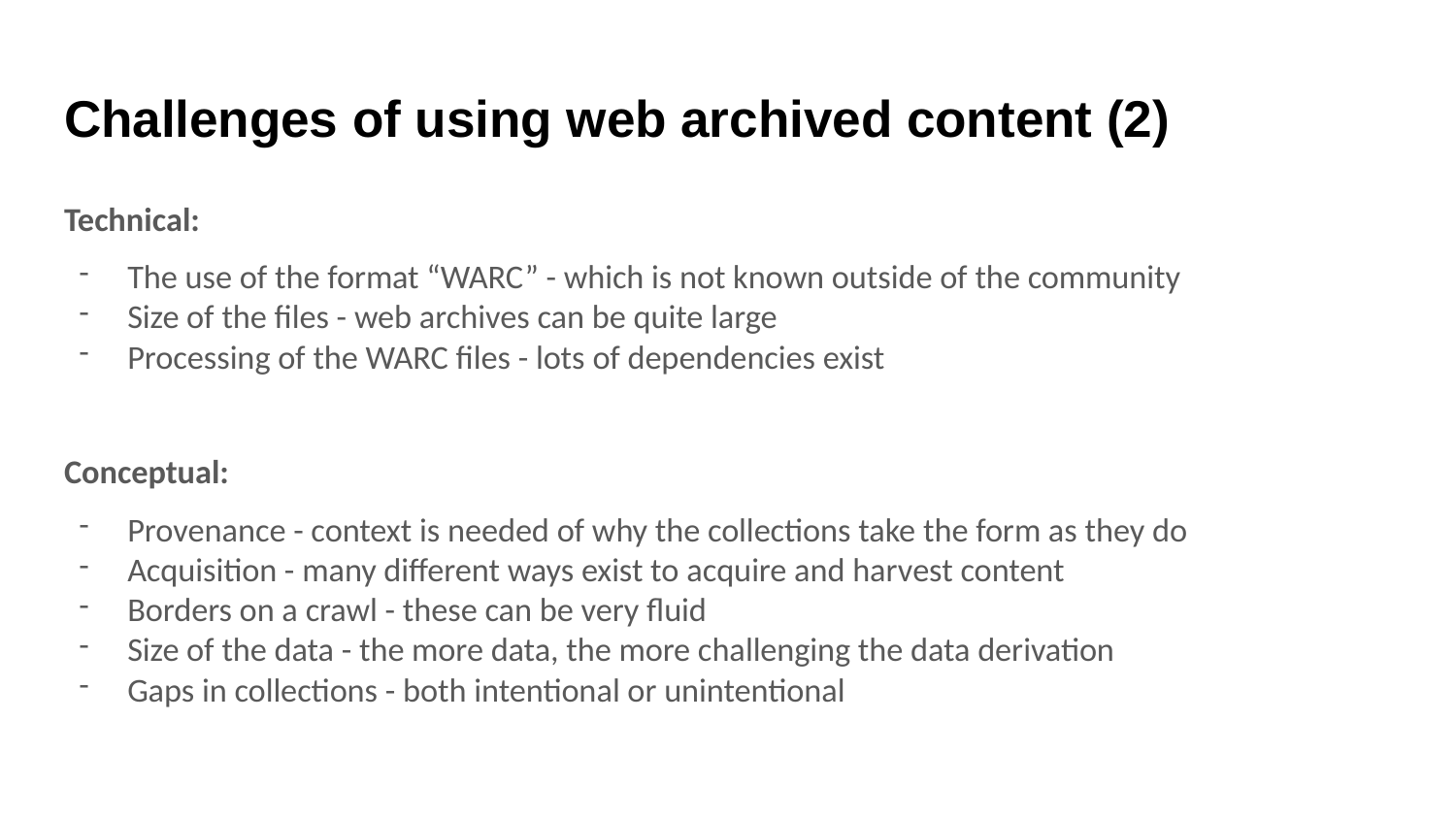

# Challenges of using web archived content (2)
Technical:
The use of the format “WARC” - which is not known outside of the community
Size of the files - web archives can be quite large
Processing of the WARC files - lots of dependencies exist

Conceptual:
Provenance - context is needed of why the collections take the form as they do
Acquisition - many different ways exist to acquire and harvest content
Borders on a crawl - these can be very fluid
Size of the data - the more data, the more challenging the data derivation
Gaps in collections - both intentional or unintentional